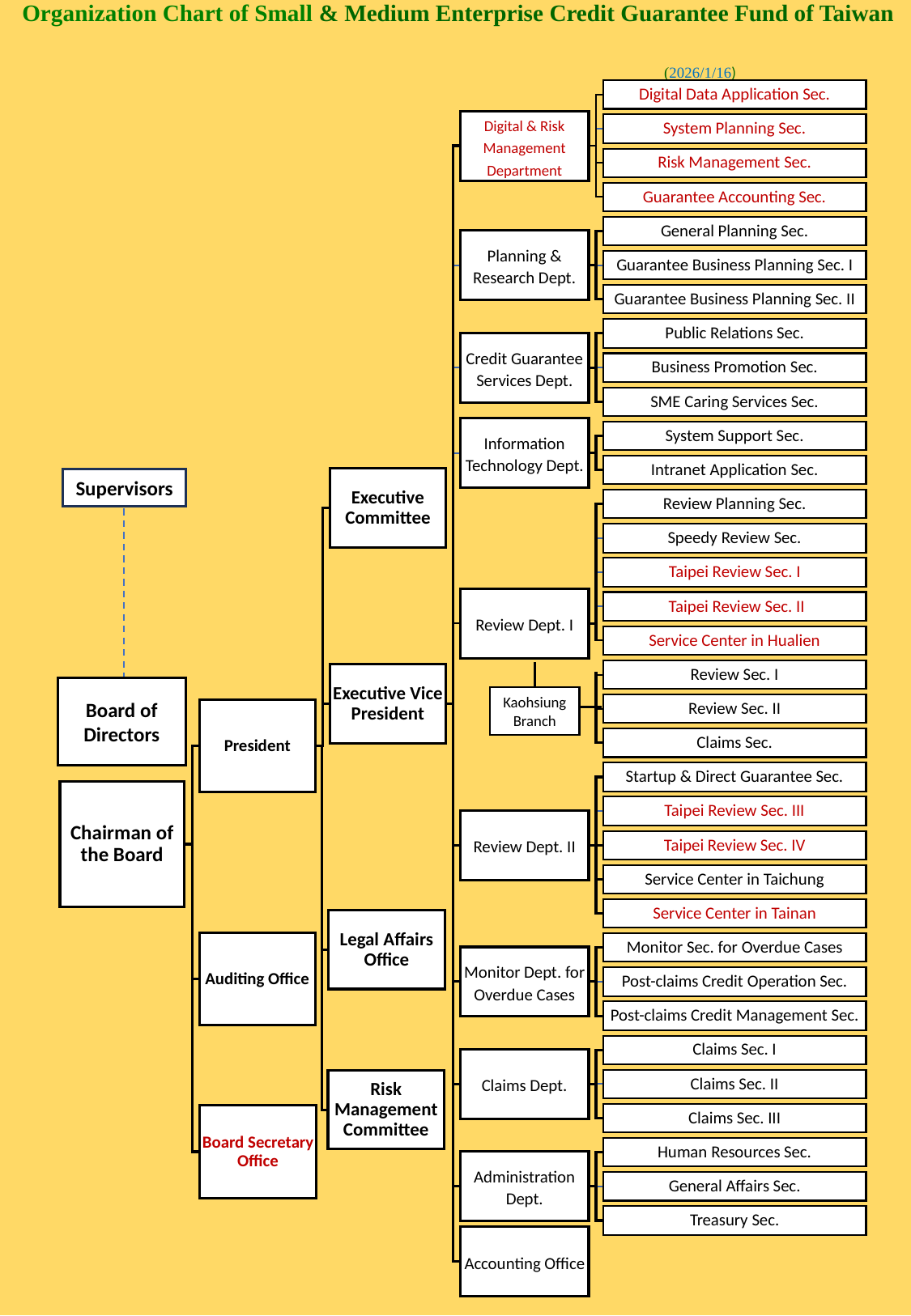

Organization Chart of Small & Medium Enterprise Credit Guarantee Fund of Taiwan  												        (2026/1/16)

Chairman of the Board
President
Executive Committee
Executive Vice President
Digital & Risk Management Department
Digital Data Application Sec.
System Planning Sec.
Risk Management Sec.
Guarantee Accounting Sec.
Planning & Research Dept.
General Planning Sec.
Guarantee Business Planning Sec. I
Guarantee Business Planning Sec. II
Credit Guarantee Services Dept.
Public Relations Sec.
Business Promotion Sec.
SME Caring Services Sec.
Information Technology Dept.
System Support Sec.
Intranet Application Sec.
Review Dept. I
Review Planning Sec.
Speedy Review Sec.
Taipei Review Sec. I
 Taipei Review Sec. II
Service Center in Hualien
Review Sec. I
Review Sec. II
Claims Sec.
Review Dept. II
Startup & Direct Guarantee Sec.
Taipei Review Sec. III
Taipei Review Sec. IV
Service Center in Taichung
Service Center in Tainan
Monitor Dept. for Overdue Cases
Monitor Sec. for Overdue Cases
Post-claims Credit Operation Sec.
Post-claims Credit Management Sec.
Claims Dept.
Claims Sec. I
Claims Sec. II
Claims Sec. III
Administration Dept.
Human Resources Sec.
General Affairs Sec.
Treasury Sec.
Accounting Office
Legal Affairs Office
Risk Management Committee
Auditing Office
Board Secretary Office
Kaohsiung Branch
Supervisors
Board of Directors